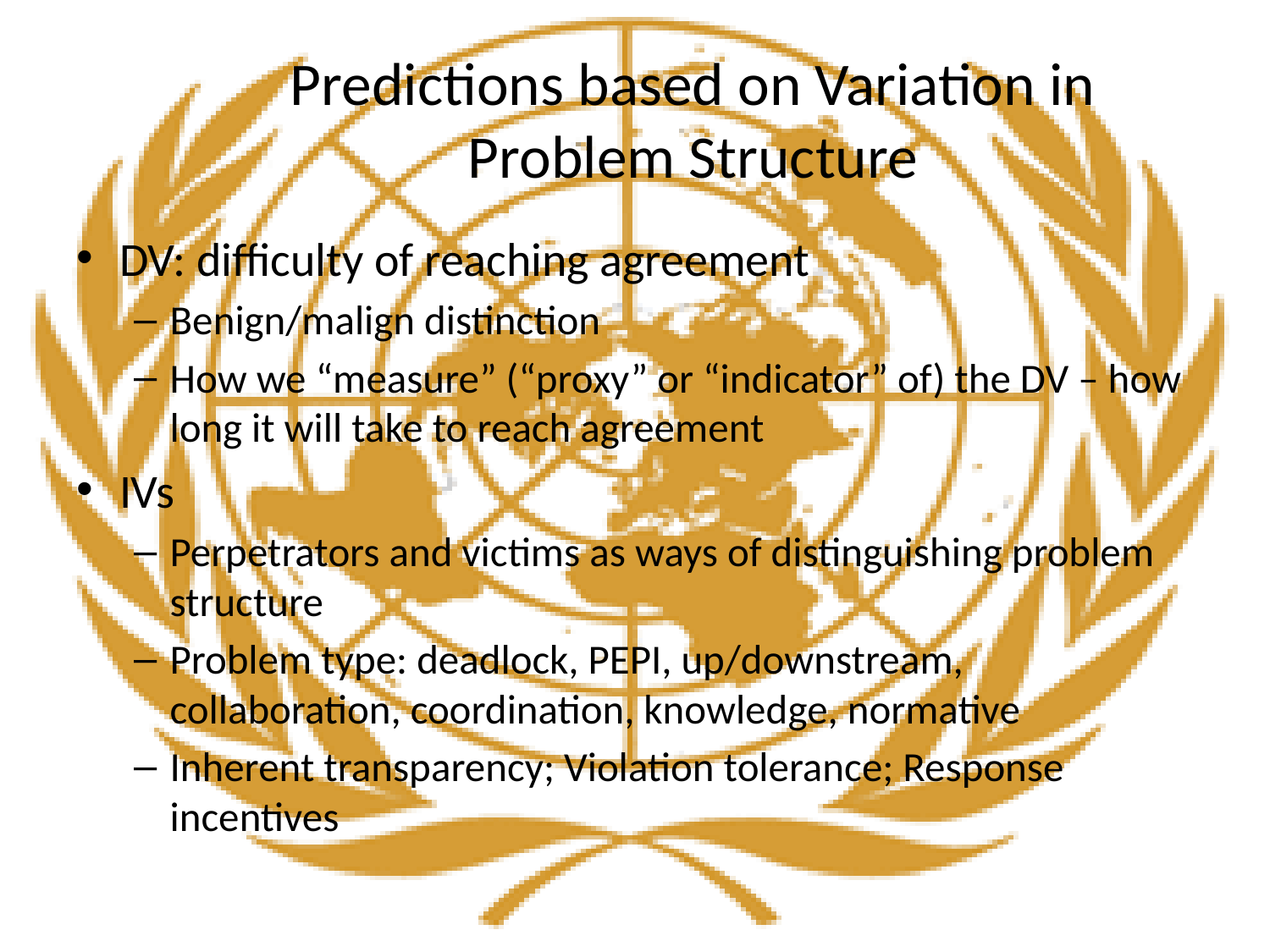

# Predictions based on Variation in Problem Structure
DV: difficulty of reaching agreement
Benign/malign distinction
How we “measure” (“proxy” or “indicator” of) the DV – how long it will take to reach agreement
IVs
Perpetrators and victims as ways of distinguishing problem structure
Problem type: deadlock, PEPI, up/downstream, collaboration, coordination, knowledge, normative
Inherent transparency; Violation tolerance; Response incentives